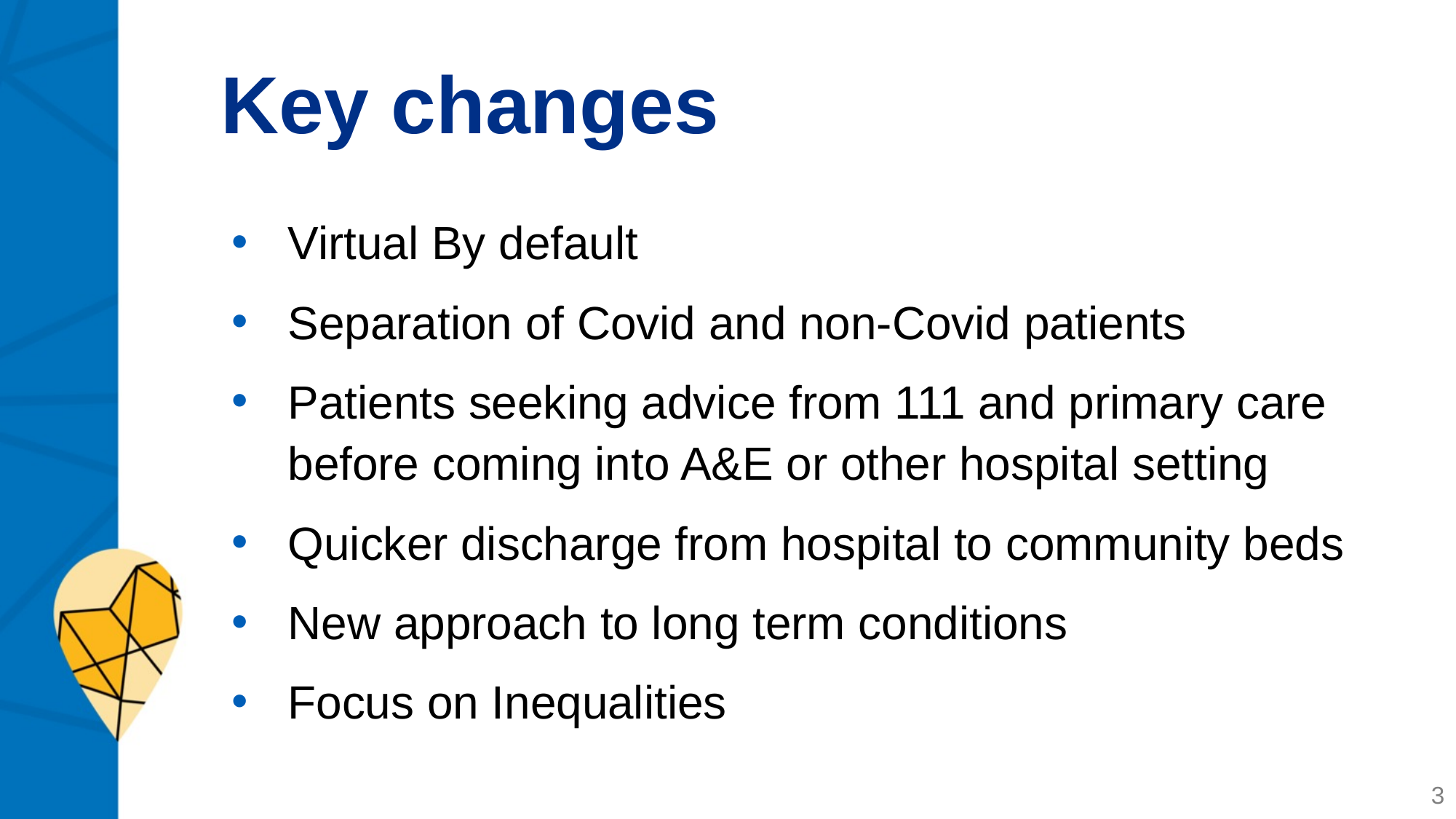

# Key changes
Virtual By default
Separation of Covid and non-Covid patients
Patients seeking advice from 111 and primary care before coming into A&E or other hospital setting
Quicker discharge from hospital to community beds
New approach to long term conditions
Focus on Inequalities